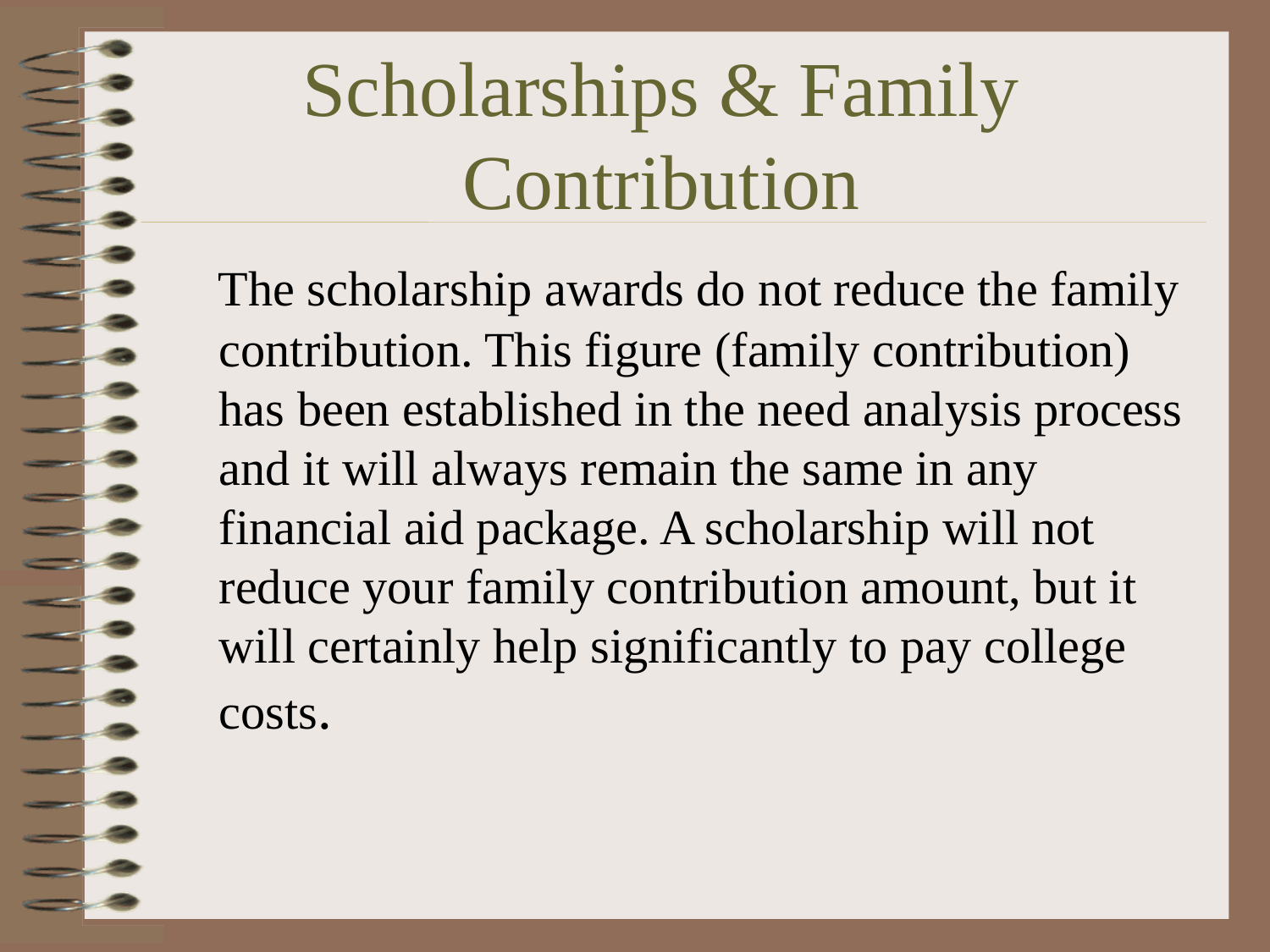

# Scholarships & Family Contribution
   The scholarship awards do not reduce the family contribution. This figure (family contribution) has been established in the need analysis process and it will always remain the same in any financial aid package. A scholarship will not reduce your family contribution amount, but it will certainly help significantly to pay college costs.